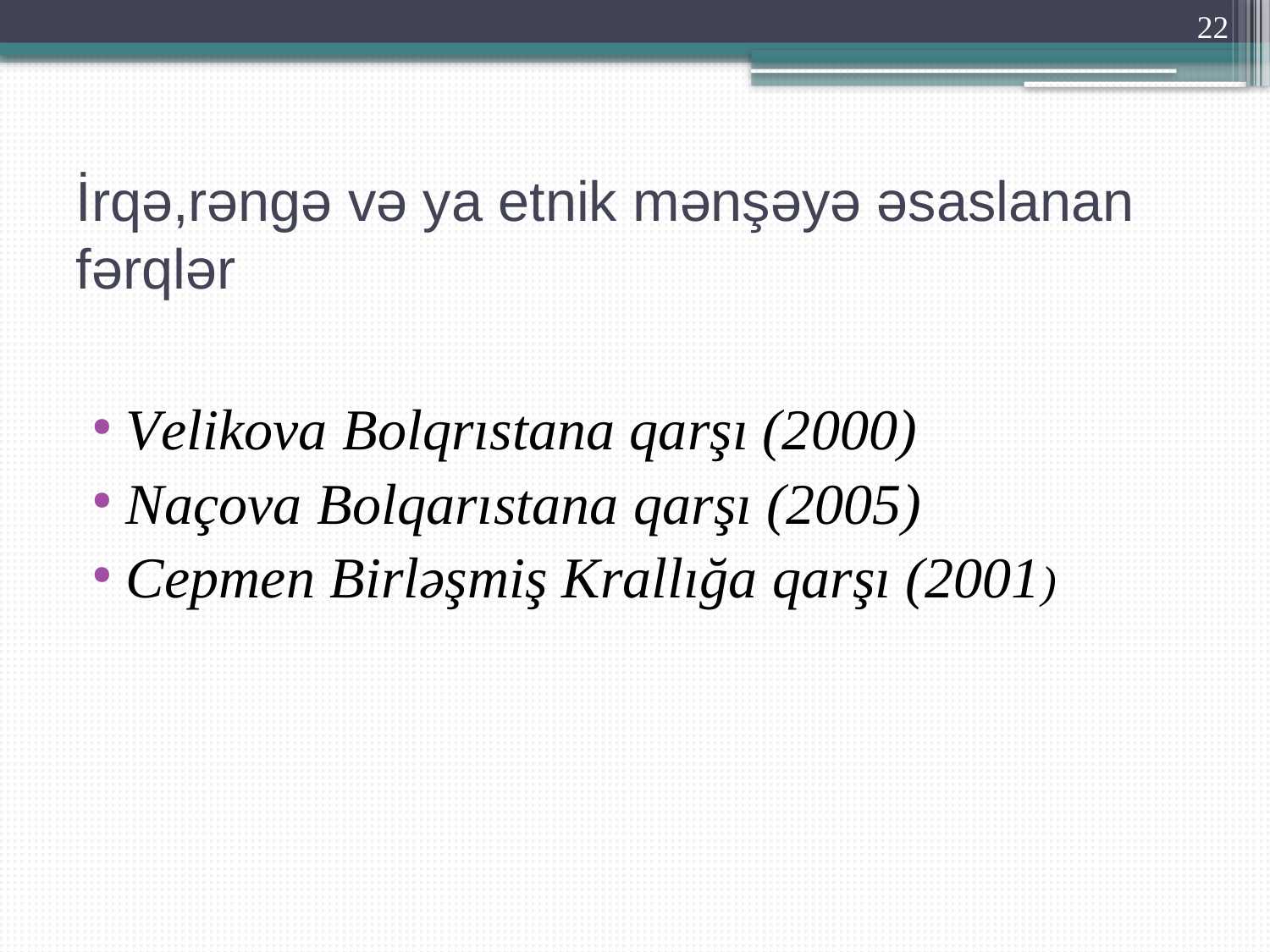

22
# İrqə,rəngə və ya etnik mənşəyə əsaslanan fərqlər
Velikova Bolqrıstana qarşı (2000)
Naçova Bolqarıstana qarşı (2005)
Cepmen Birləşmiş Krallığa qarşı (2001)